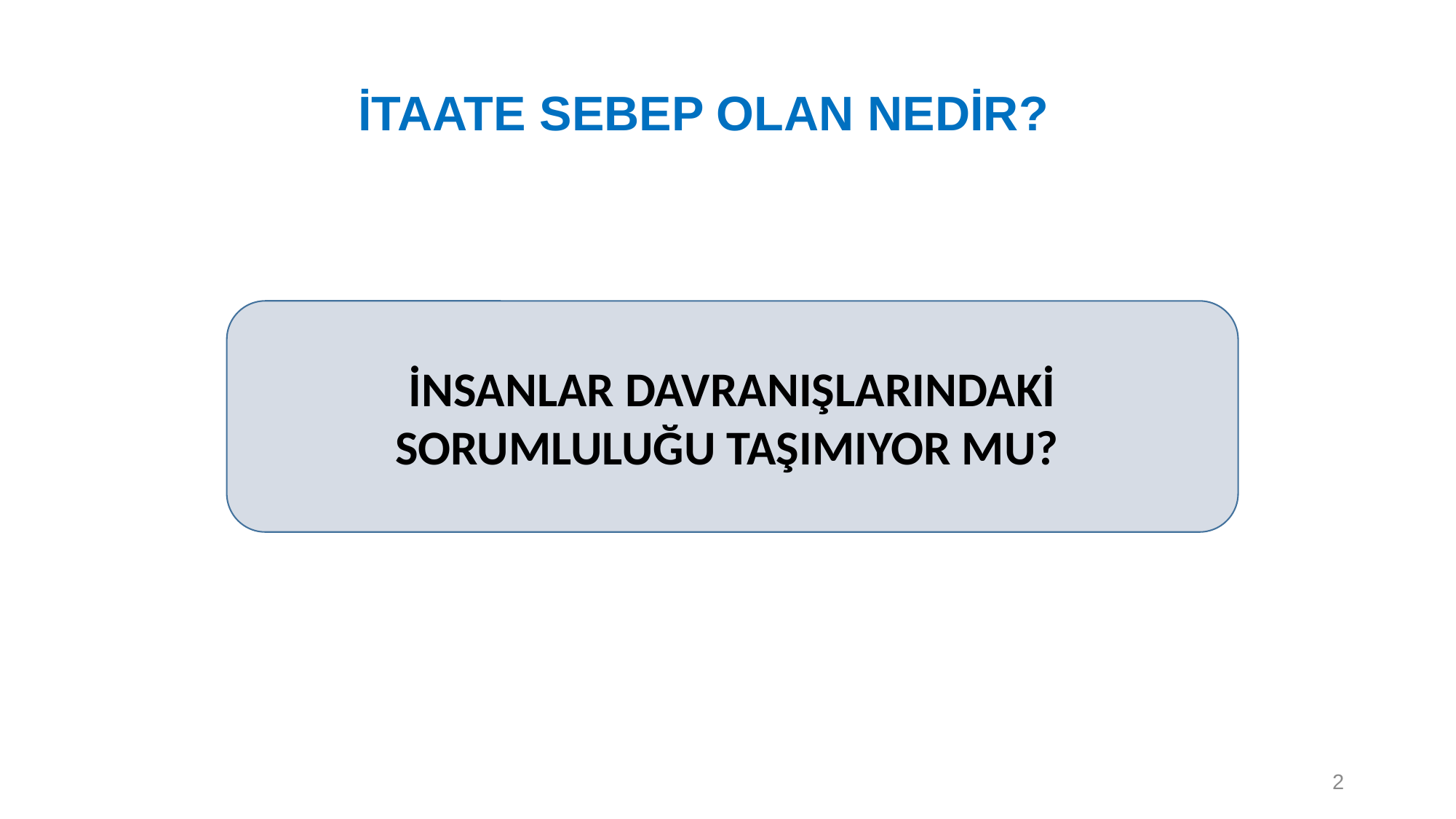

İTAATE SEBEP OLAN NEDİR?
İNSANLAR DAVRANIŞLARINDAKİ SORUMLULUĞU TAŞIMIYOR MU?
2